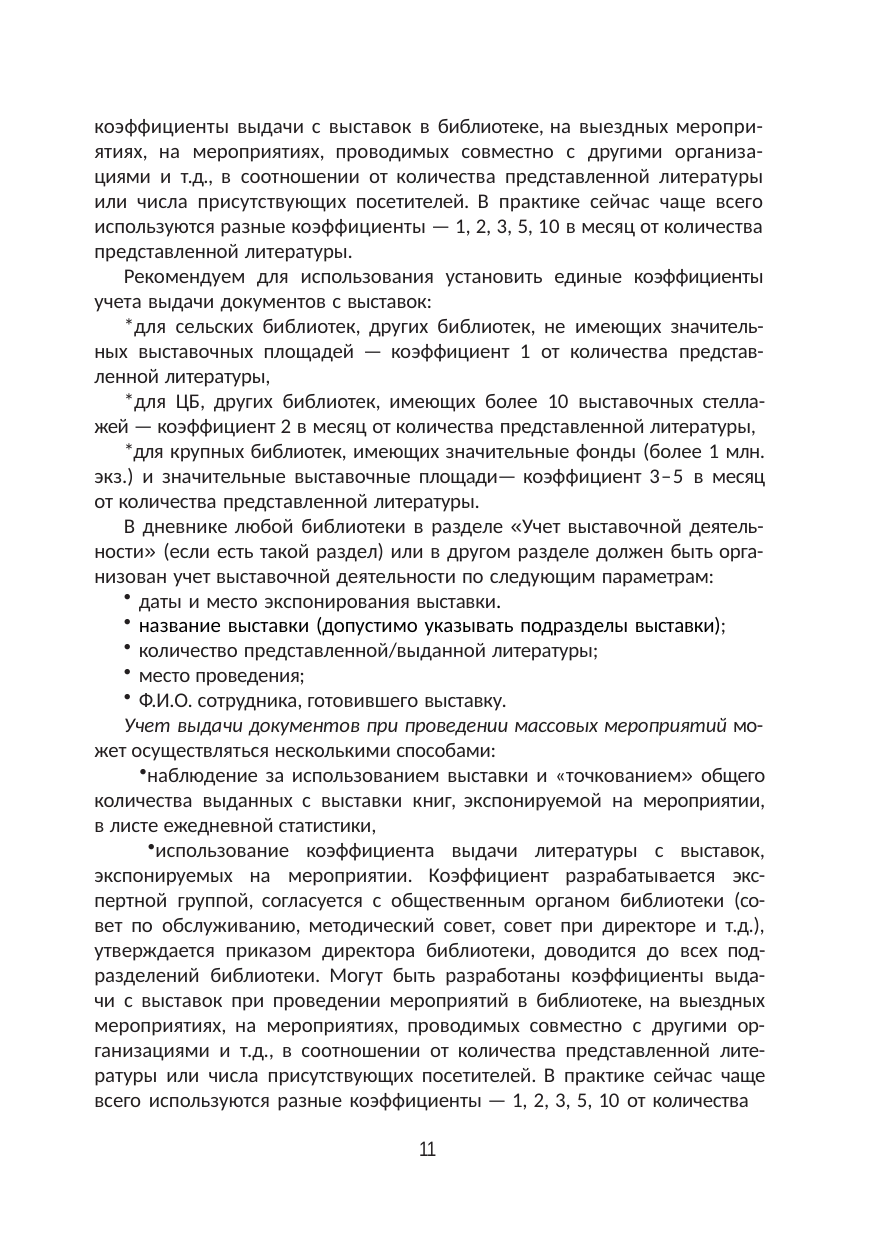

коэффициенты выдачи с выставок в библиотеке, на выездных меропри- ятиях, на мероприятиях, проводимых совместно с другими организа- циями и т.д., в соотношении от количества представленной литературы или числа присутствующих посетителей. В практике сейчас чаще всего используются разные коэффициенты — 1, 2, 3, 5, 10 в месяц от количества представленной литературы.
Рекомендуем для использования установить единые коэффициенты учета выдачи документов с выставок:
*для сельских библиотек, других библиотек, не имеющих значитель- ных выставочных площадей — коэффициент 1 от количества представ- ленной литературы,
*для ЦБ, других библиотек, имеющих более 10 выставочных стелла- жей — коэффициент 2 в месяц от количества представленной литературы,
*для крупных библиотек, имеющих значительные фонды (более 1 млн. экз.) и значительные выставочные площади— коэффициент 3–5 в месяц от количества представленной литературы.
В дневнике любой библиотеки в разделе «Учет выставочной деятель- ности» (если есть такой раздел) или в другом разделе должен быть орга- низован учет выставочной деятельности по следующим параметрам:
даты и место экспонирования выставки.
название выставки (допустимо указывать подразделы выставки);
количество представленной/выданной литературы;
место проведения;
Ф.И.О. сотрудника, готовившего выставку.
Учет выдачи документов при проведении массовых мероприятий мо- жет осуществляться несколькими способами:
наблюдение за использованием выставки и «точкованием» общего количества выданных с выставки книг, экспонируемой на мероприятии, в листе ежедневной статистики,
использование  коэффициента  выдачи  литературы  с  выставок, экспонируемых на мероприятии. Коэффициент разрабатывается экс- пертной группой, согласуется с общественным органом библиотеки (со- вет по обслуживанию, методический совет, совет при директоре и т.д.), утверждается приказом директора библиотеки, доводится до всех под- разделений библиотеки. Могут быть разработаны коэффициенты выда- чи с выставок при проведении мероприятий в библиотеке, на выездных мероприятиях, на мероприятиях, проводимых совместно с другими ор- ганизациями и т.д., в соотношении от количества представленной лите- ратуры или числа присутствующих посетителей. В практике сейчас чаще всего используются разные коэффициенты — 1, 2, 3, 5, 10 от количества
11